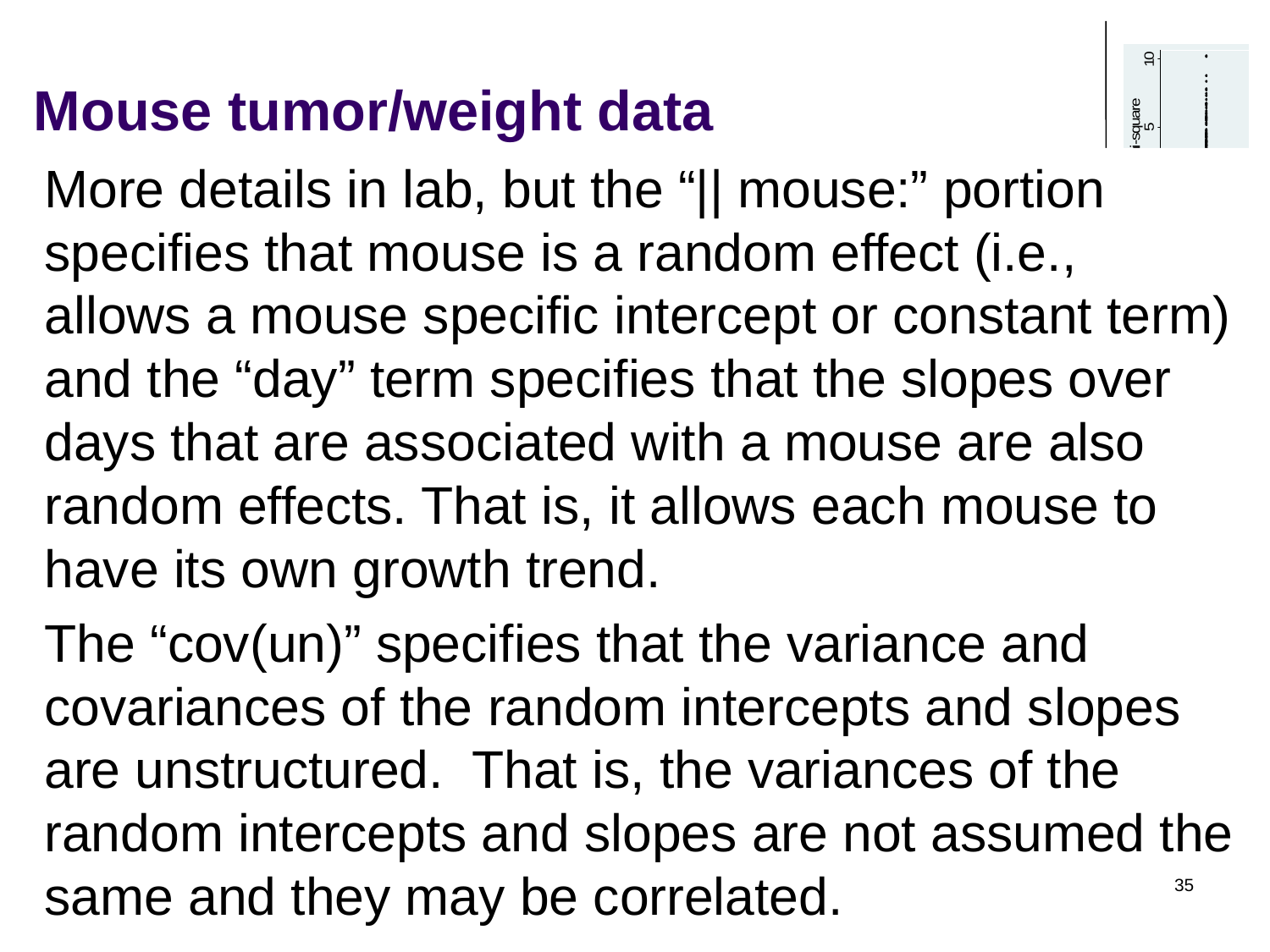

# Mouse tumor/weight data
More details in lab, but the “|| mouse:” portion specifies that mouse is a random effect (i.e., allows a mouse specific intercept or constant term) and the “day” term specifies that the slopes over days that are associated with a mouse are also random effects. That is, it allows each mouse to have its own growth trend.
The “cov(un)” specifies that the variance and covariances of the random intercepts and slopes are unstructured.  That is, the variances of the random intercepts and slopes are not assumed the same and they may be correlated.
35